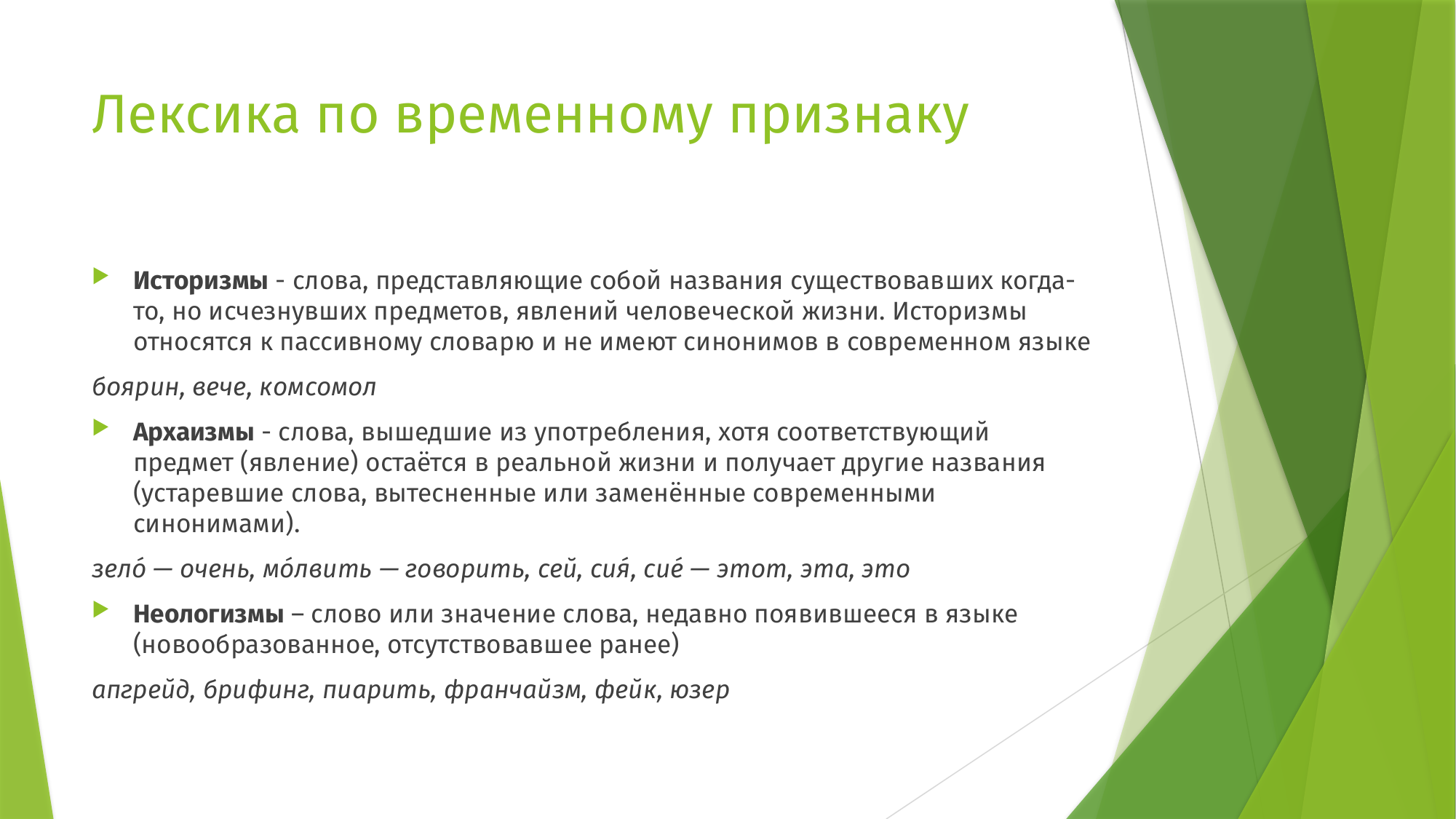

# Лексика по временному признаку
Историзмы - слова, представляющие собой названия существовавших когда-то, но исчезнувших предметов, явлений человеческой жизни. Историзмы относятся к пассивному словарю и не имеют синонимов в современном языке
боярин, вече, комсомол
Архаизмы - слова, вышедшие из употребления, хотя соответствующий предмет (явление) остаётся в реальной жизни и получает другие названия (устаревшие слова, вытесненные или заменённые современными синонимами).
зело́ — очень, мо́лвить — говорить, сей, сия́, сие́ — этот, эта, это
Неологизмы – слово или значение слова, недавно появившееся в языке (новообразованное, отсутствовавшее ранее)
апгрейд, брифинг, пиарить, франчайзм, фейк, юзер